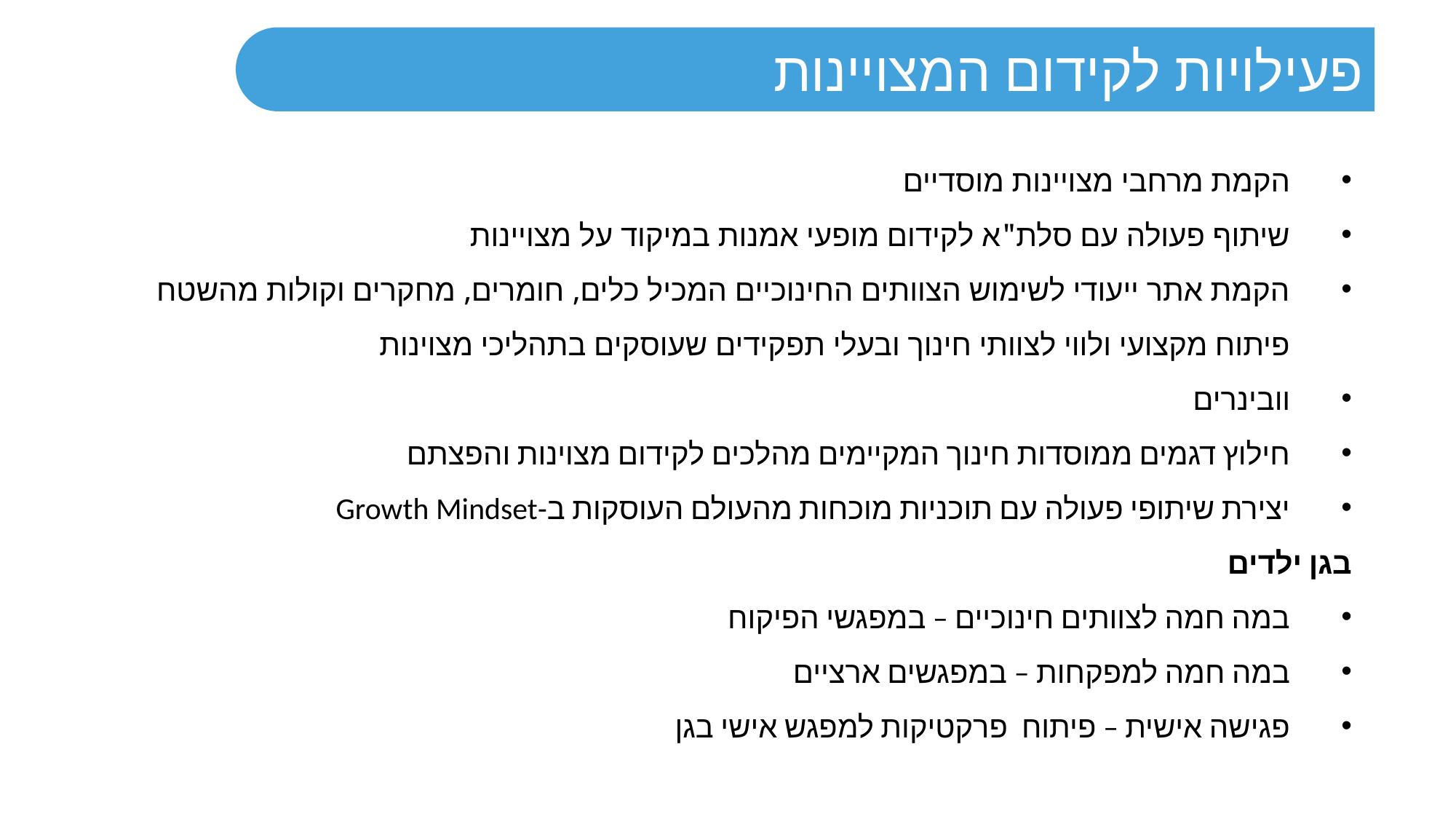

פעילויות לקידום המצויינות
הקמת מרחבי מצויינות מוסדיים
שיתוף פעולה עם סלת"א לקידום מופעי אמנות במיקוד על מצויינות
הקמת אתר ייעודי לשימוש הצוותים החינוכיים המכיל כלים, חומרים, מחקרים וקולות מהשטח פיתוח מקצועי ולווי לצוותי חינוך ובעלי תפקידים שעוסקים בתהליכי מצוינות
וובינרים
חילוץ דגמים ממוסדות חינוך המקיימים מהלכים לקידום מצוינות והפצתם
יצירת שיתופי פעולה עם תוכניות מוכחות מהעולם העוסקות ב-Growth Mindset
בגן ילדים
במה חמה לצוותים חינוכיים – במפגשי הפיקוח
במה חמה למפקחות – במפגשים ארציים
פגישה אישית – פיתוח  פרקטיקות למפגש אישי בגן